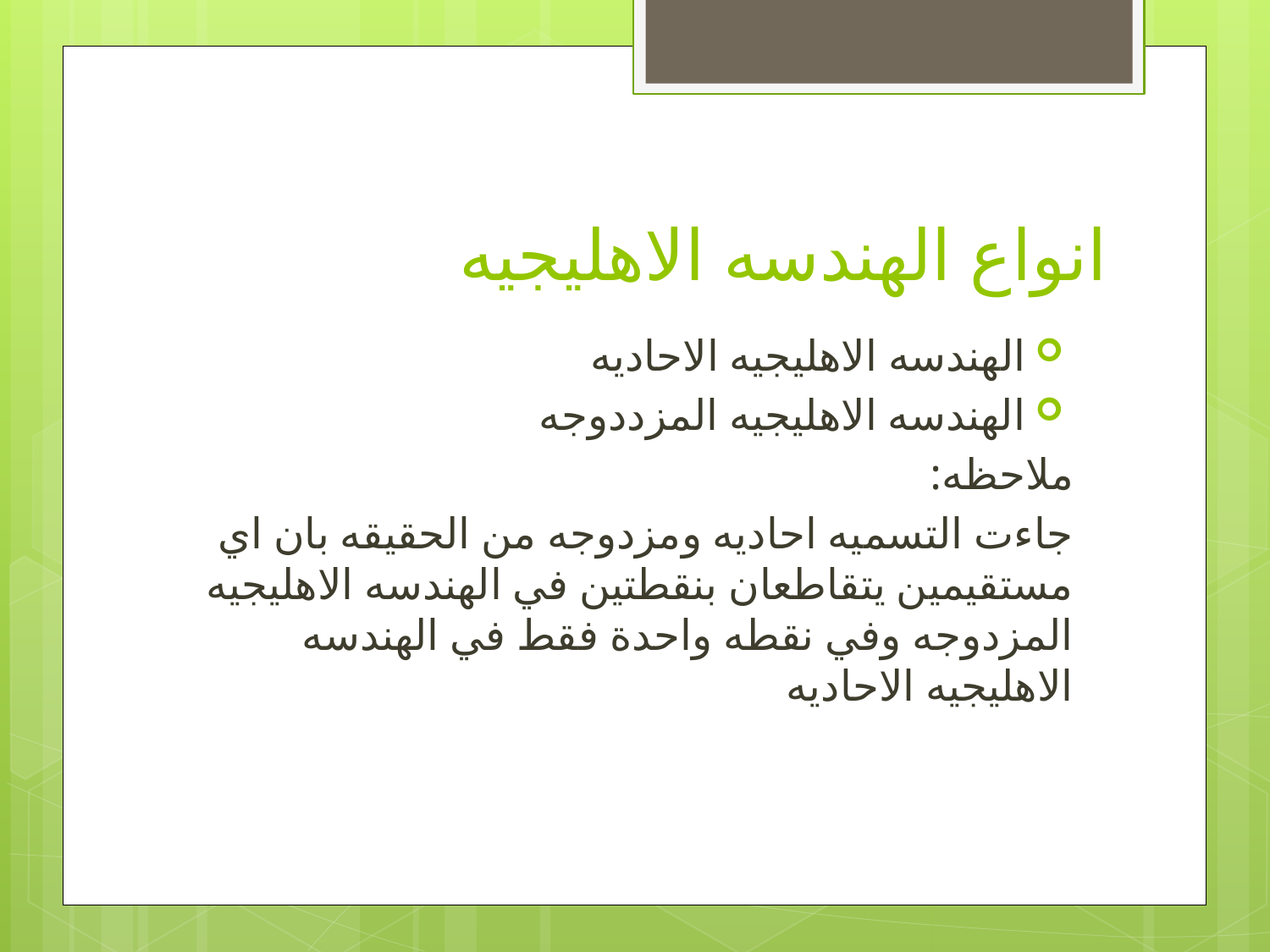

# انواع الهندسه الاهليجيه
الهندسه الاهليجيه الاحاديه
الهندسه الاهليجيه المزددوجه
ملاحظه:
جاءت التسميه احاديه ومزدوجه من الحقيقه بان اي مستقيمين يتقاطعان بنقطتين في الهندسه الاهليجيه المزدوجه وفي نقطه واحدة فقط في الهندسه الاهليجيه الاحاديه